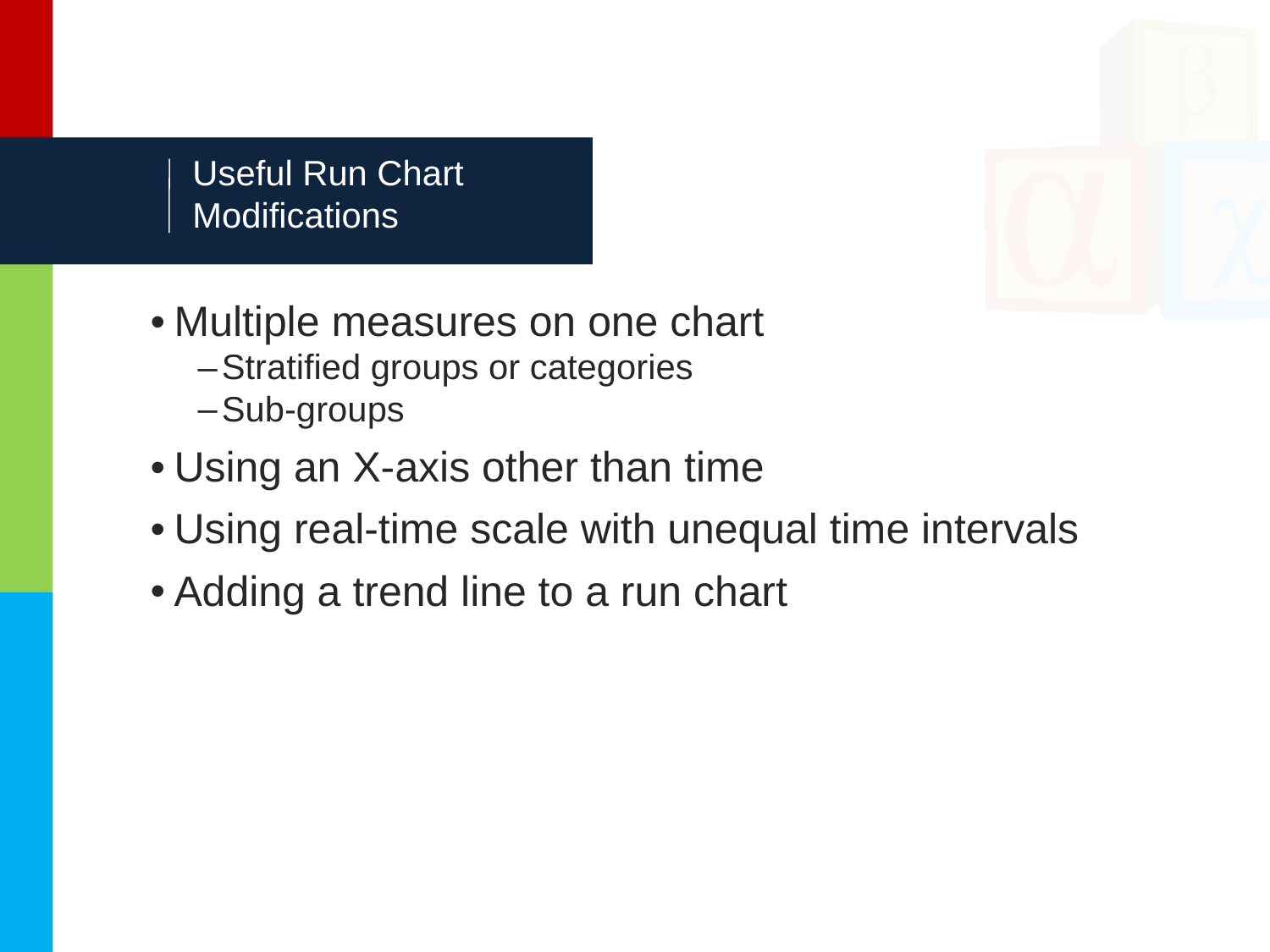

# Useful Run Chart Modifications
Multiple measures on one chart
Stratified groups or categories
Sub-groups
Using an X-axis other than time
Using real-time scale with unequal time intervals
Adding a trend line to a run chart